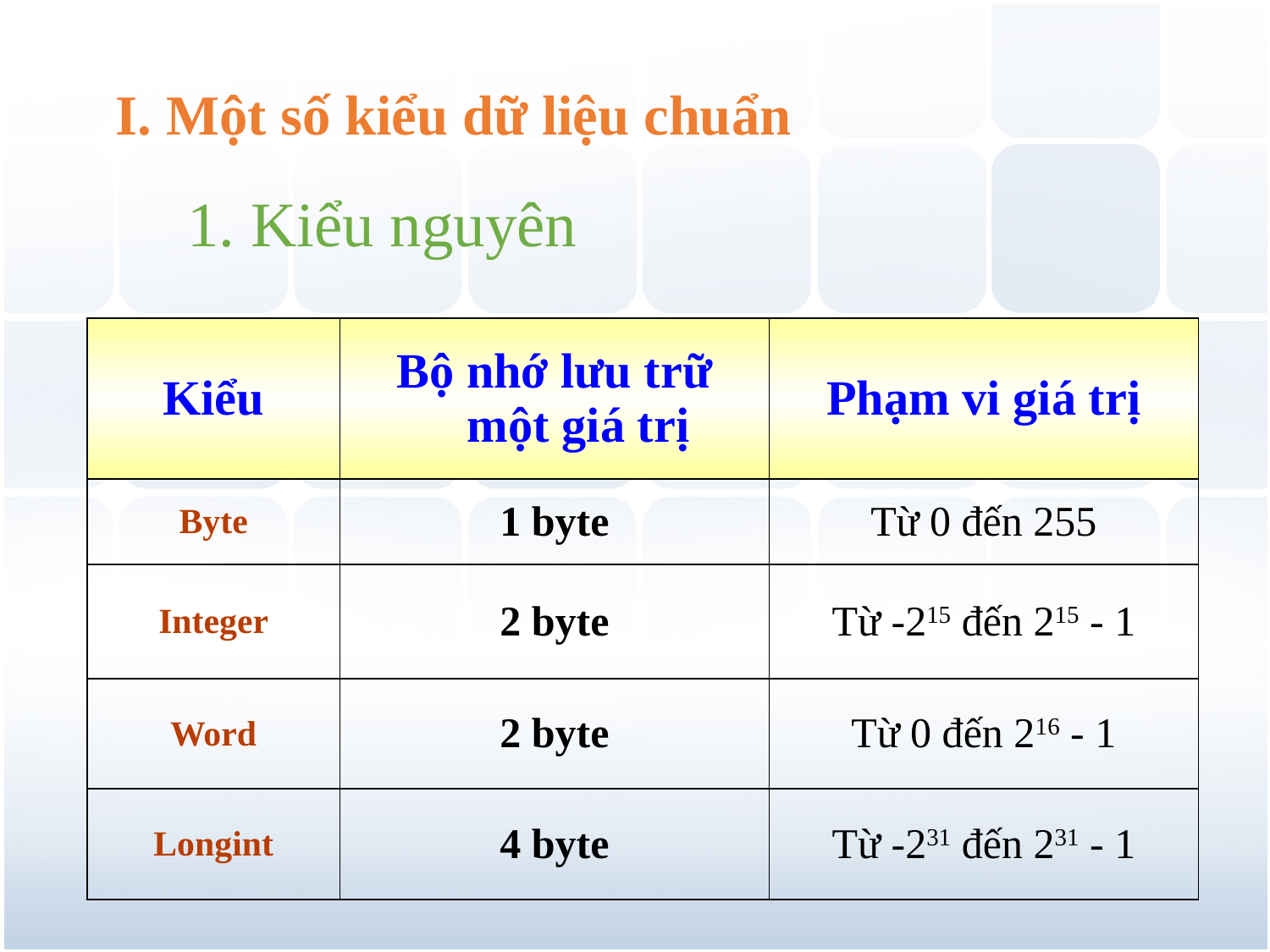

I. Một số kiểu dữ liệu chuẩn
# 1. Kiểu nguyên
| Kiểu | Bộ nhớ lưu trữ một giá trị | Phạm vi giá trị |
| --- | --- | --- |
| Byte | 1 byte | Từ 0 đến 255 |
| Integer | 2 byte | Từ -215 đến 215 - 1 |
| Word | 2 byte | Từ 0 đến 216 - 1 |
| Longint | 4 byte | Từ -231 đến 231 - 1 |